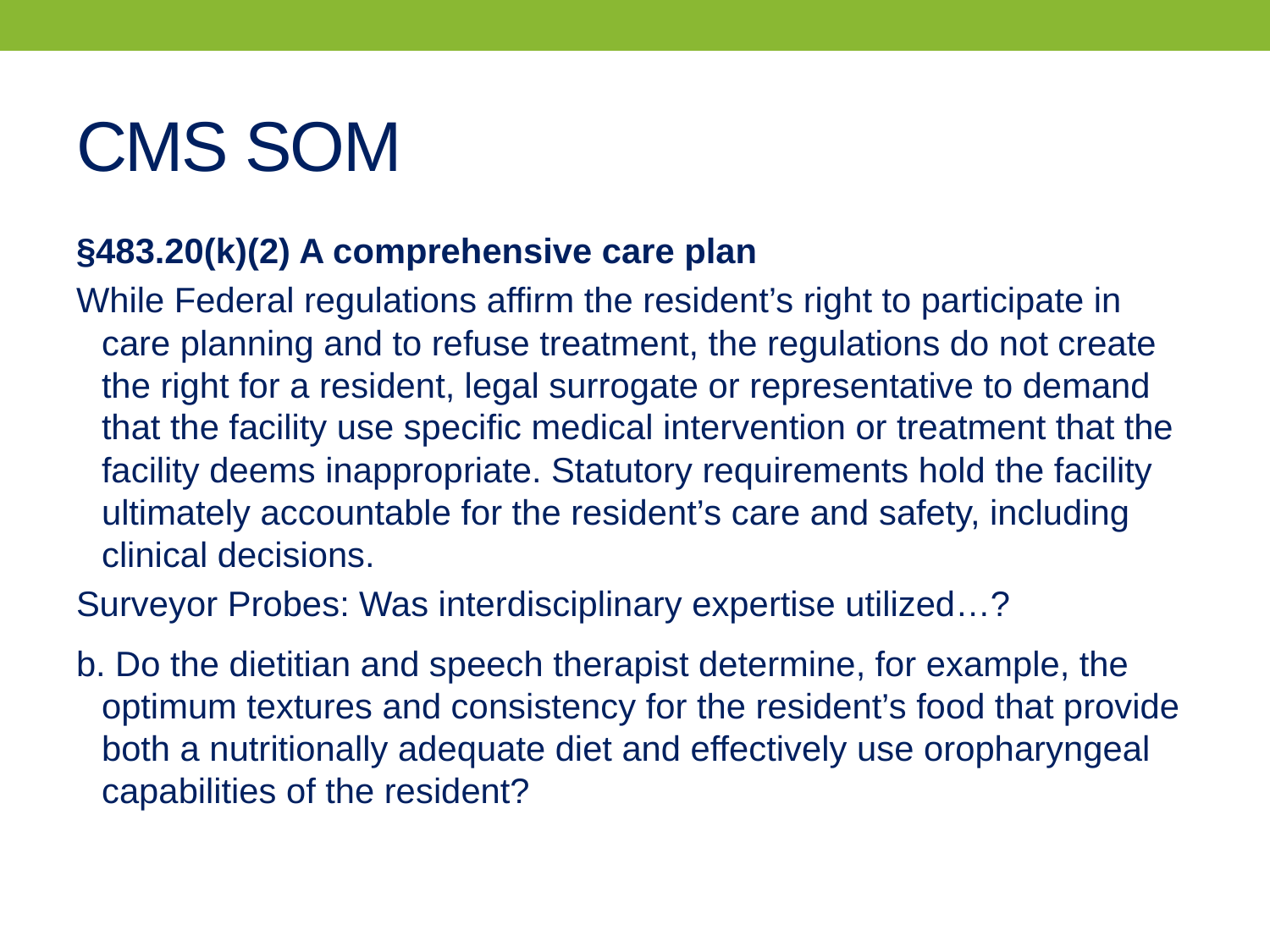

# CMS SOM
§483.20(k)(2) A comprehensive care plan
While Federal regulations affirm the resident’s right to participate in care planning and to refuse treatment, the regulations do not create the right for a resident, legal surrogate or representative to demand that the facility use specific medical intervention or treatment that the facility deems inappropriate. Statutory requirements hold the facility ultimately accountable for the resident’s care and safety, including clinical decisions.
Surveyor Probes: Was interdisciplinary expertise utilized…?
b. Do the dietitian and speech therapist determine, for example, the optimum textures and consistency for the resident’s food that provide both a nutritionally adequate diet and effectively use oropharyngeal capabilities of the resident?